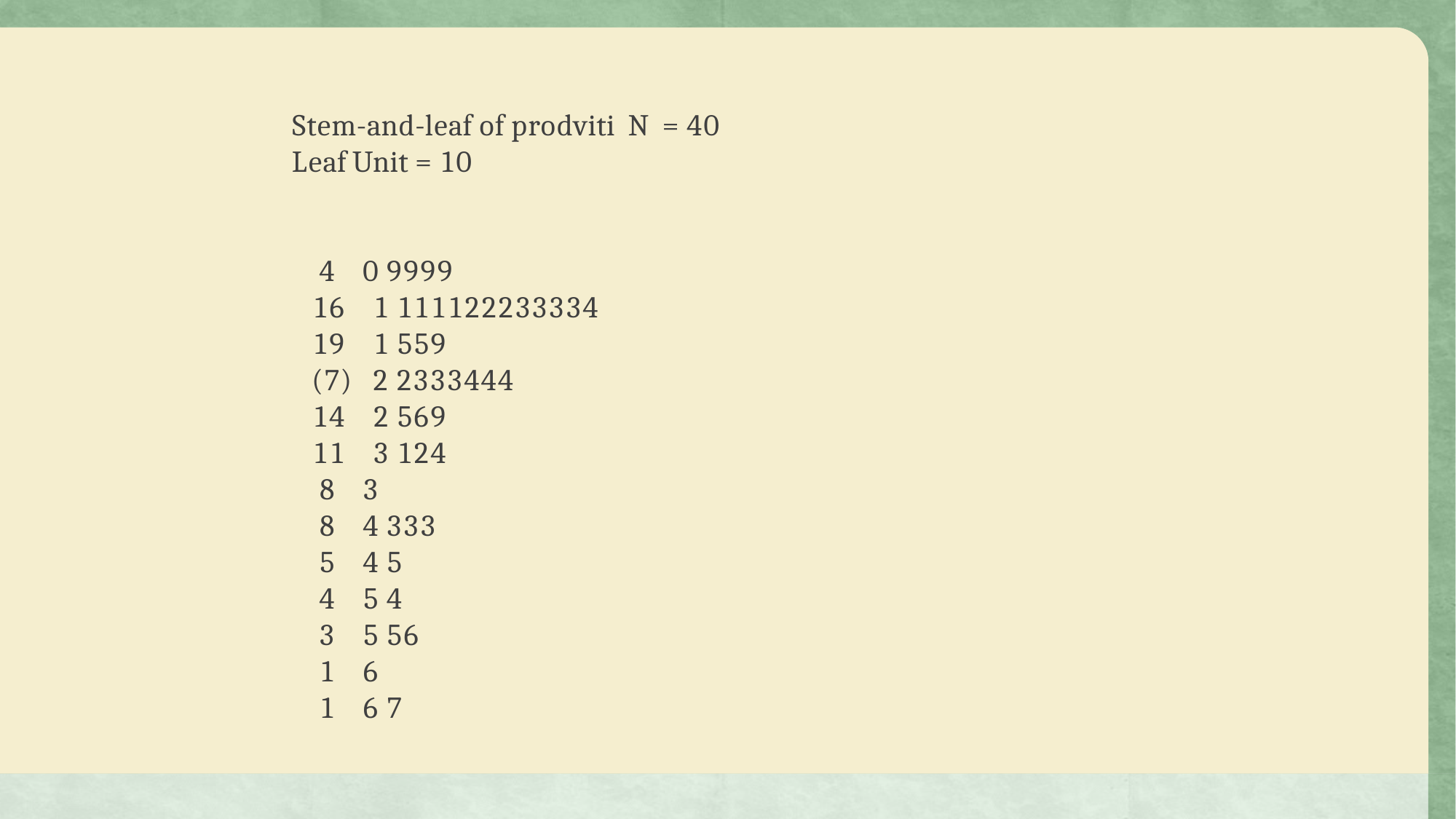

Stem-and-leaf of prodviti  N  = 40
Leaf Unit = 10

    4    0 9999
   16    1 111122233334
   19    1 559
   (7)   2 2333444
   14    2 569
   11    3 124
    8    3
    8    4 333
    5    4 5
    4    5 4
    3    5 56
    1    6
    1    6 7